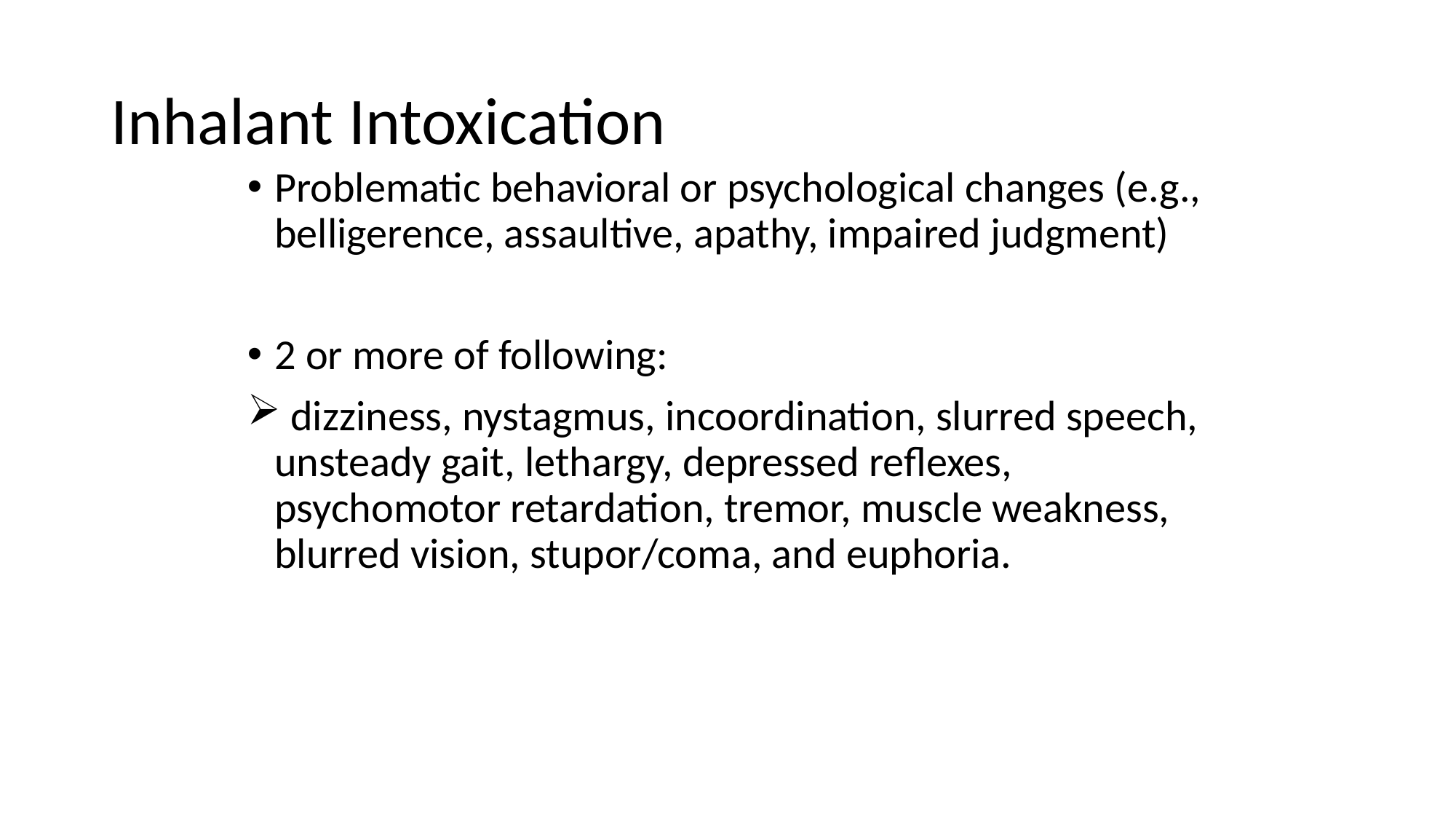

# Inhalant Intoxication
Problematic behavioral or psychological changes (e.g., belligerence, assaultive, apathy, impaired judgment)

2 or more of following:
 dizziness, nystagmus, incoordination, slurred speech, unsteady gait, lethargy, depressed reflexes, psychomotor retardation, tremor, muscle weakness, blurred vision, stupor/coma, and euphoria.